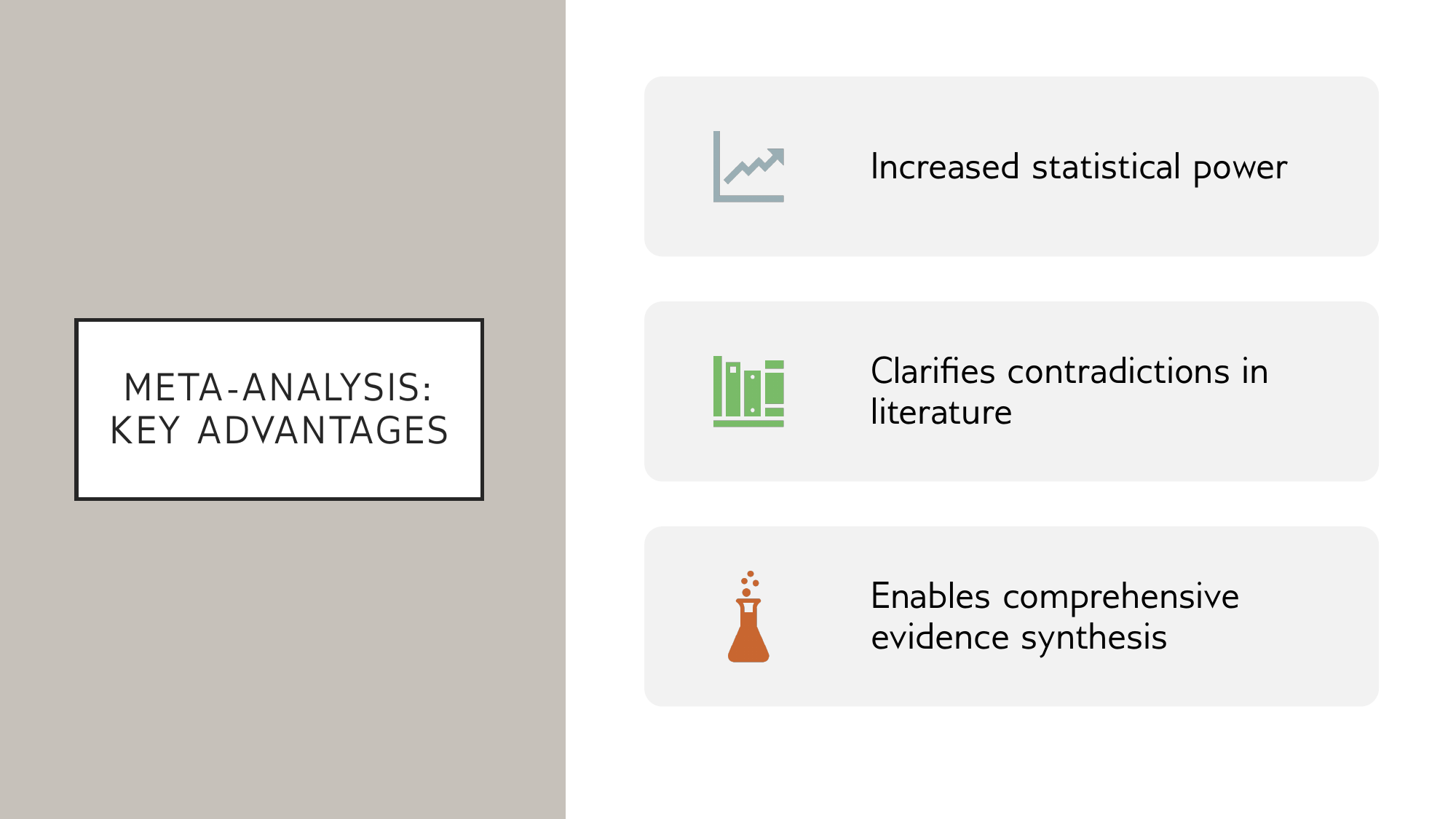

Increased statistical power
Clarifies contradictions in literature
Enables comprehensive evidence synthesis
# Meta-Analysis: Key Advantages